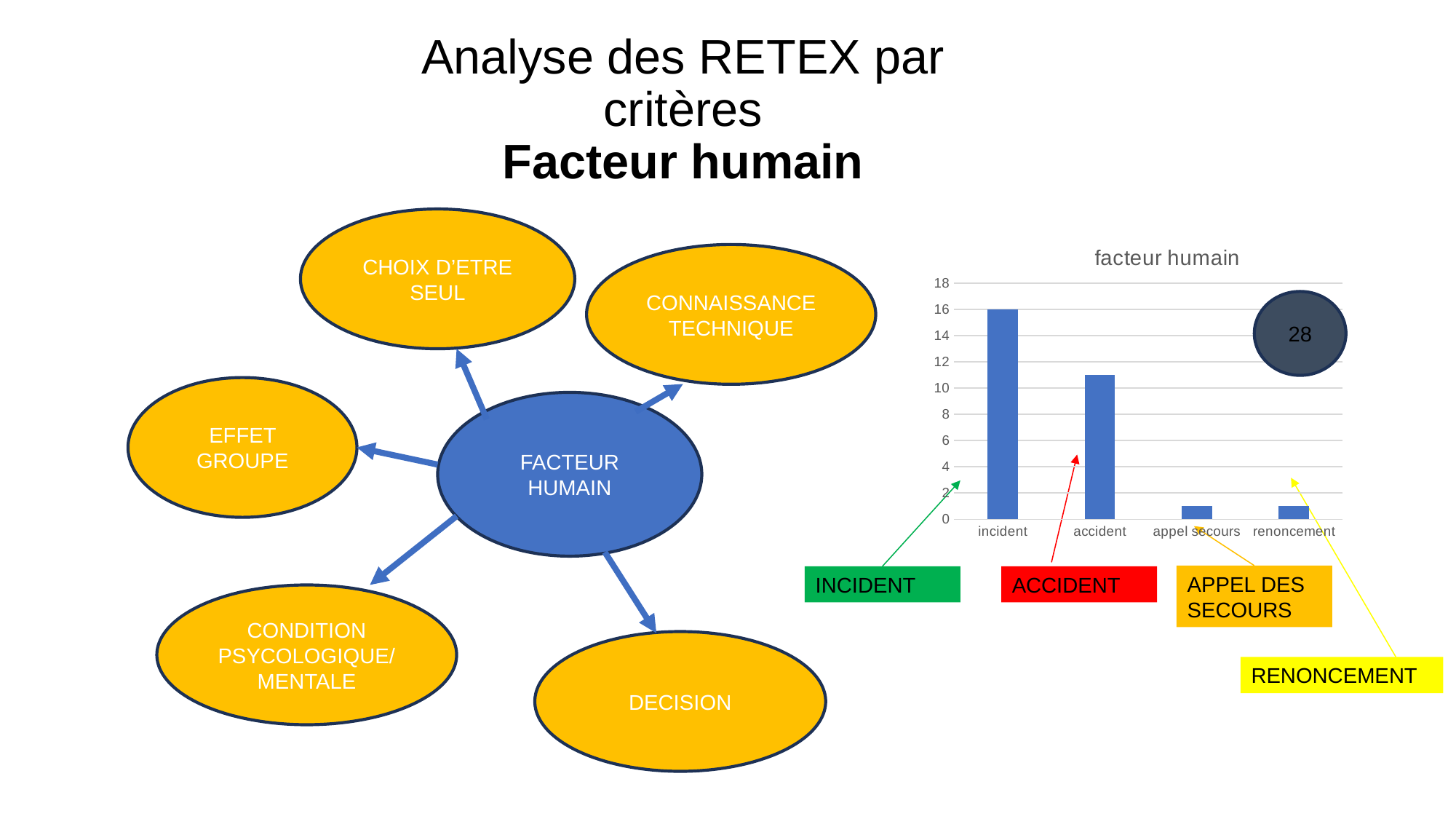

Analyse des RETEX par critères
Facteur humain
CHOIX D’ETRE SEUL

### Chart: facteur humain

| Category |  |
|---|---|
| incident | 16.0 |
| accident | 11.0 |
| appel secours | 1.0 |
| renoncement | 1.0 |
CONNAISSANCE TECHNIQUE
28
EFFET GROUPE
FACTEUR HUMAIN
APPEL DES SECOURS
INCIDENT
ACCIDENT
RENONCEMENT
CONDITION PSYCOLOGIQUE/MENTALE
DECISION